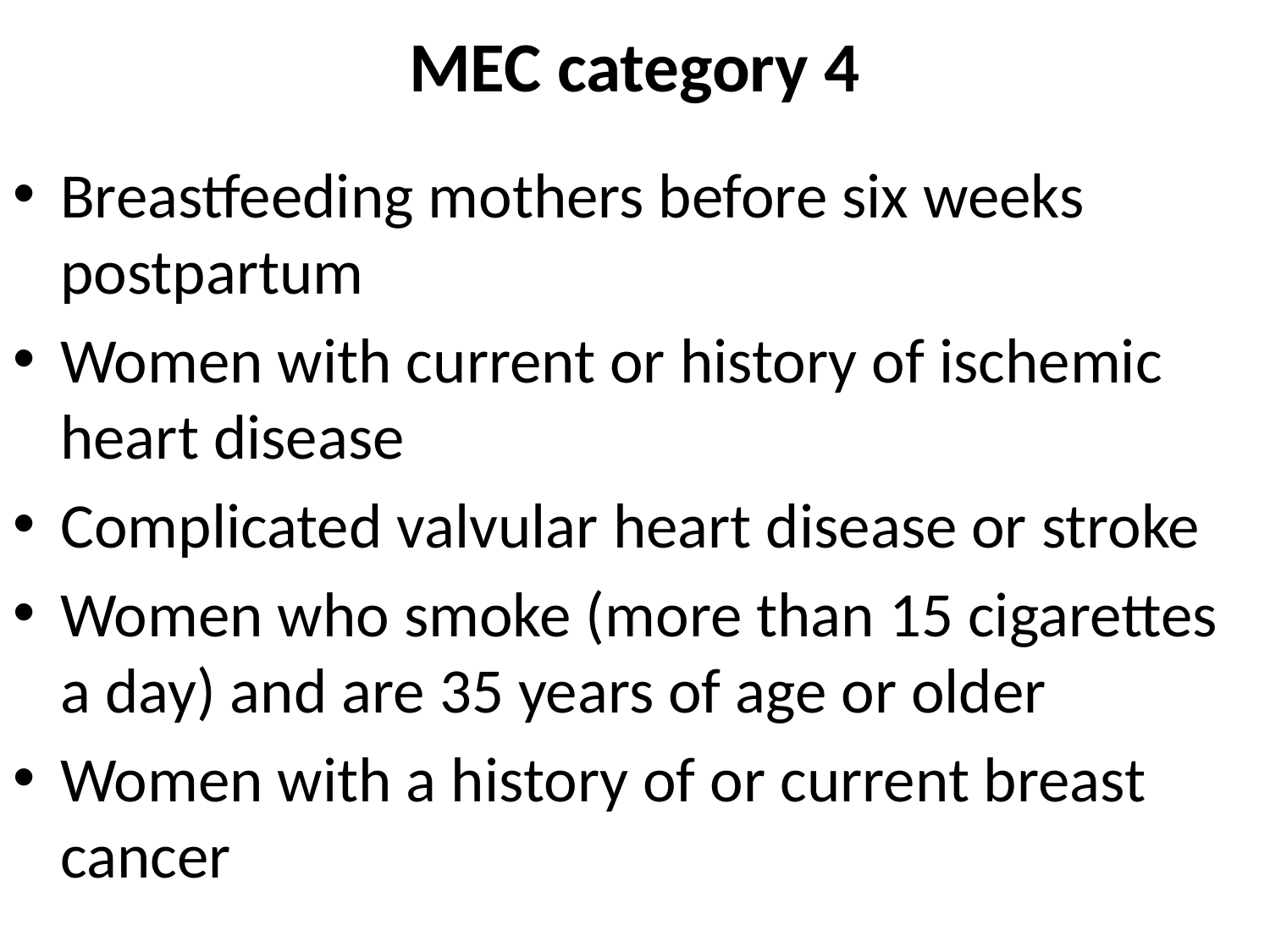

# MEC category 4
Breastfeeding mothers before six weeks postpartum
Women with current or history of ischemic heart disease
Complicated valvular heart disease or stroke
Women who smoke (more than 15 cigarettes a day) and are 35 years of age or older
Women with a history of or current breast cancer